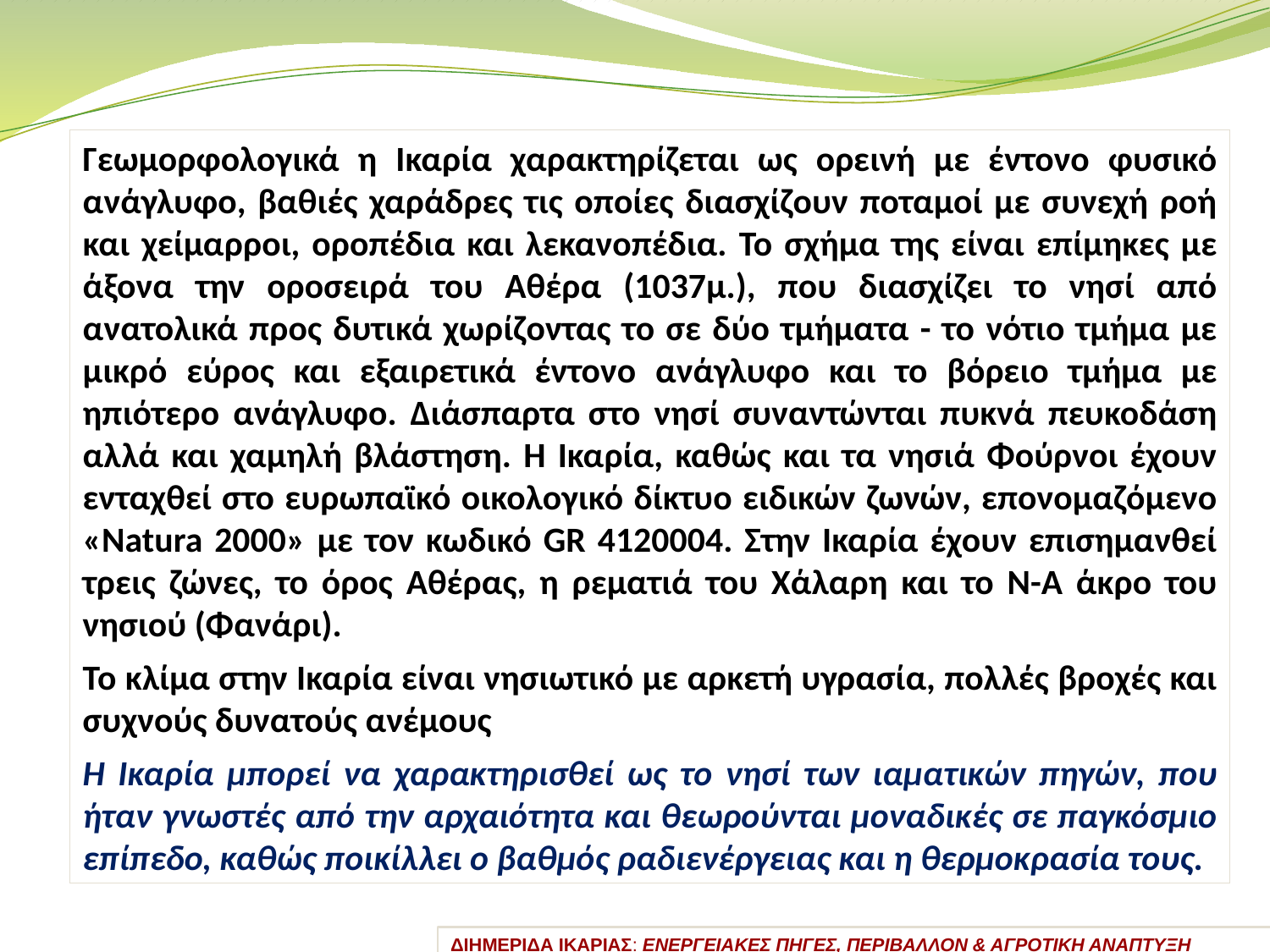

Γεωμορφολογικά η Ικαρία χαρακτηρίζεται ως ορεινή με έντονο φυσικό ανάγλυφο, βαθιές χαράδρες τις οποίες διασχίζουν ποταμοί με συνεχή ροή και χείμαρροι, οροπέδια και λεκανοπέδια. Το σχήμα της είναι επίμηκες με άξονα την οροσειρά του Αθέρα (1037μ.), που διασχίζει το νησί από ανατολικά προς δυτικά χωρίζοντας το σε δύο τμήματα - το νότιο τμήμα με μικρό εύρος και εξαιρετικά έντονο ανάγλυφο και το βόρειο τμήμα με ηπιότερο ανάγλυφο. Διάσπαρτα στο νησί συναντώνται πυκνά πευκοδάση αλλά και χαμηλή βλάστηση. Η Ικαρία, καθώς και τα νησιά Φούρνοι έχουν ενταχθεί στο ευρωπαϊκό οικολογικό δίκτυο ειδικών ζωνών, επονομαζόμενο «Natura 2000» με τον κωδικό GR 4120004. Στην Ικαρία έχουν επισημανθεί τρεις ζώνες, το όρος Αθέρας, η ρεματιά του Χάλαρη και το Ν-Α άκρο του νησιού (Φανάρι).
Το κλίμα στην Ικαρία είναι νησιωτικό με αρκετή υγρασία, πολλές βροχές και συχνούς δυνατούς ανέμους
Η Ικαρία μπορεί να χαρακτηρισθεί ως το νησί των ιαματικών πηγών, που ήταν γνωστές από την αρχαιότητα και θεωρούνται μοναδικές σε παγκόσμιο επίπεδο, καθώς ποικίλλει ο βαθμός ραδιενέργειας και η θερμοκρασία τους.
ΔΙΗΜΕΡΙΔΑ ΙΚΑΡΙΑΣ: ΕΝΕΡΓΕΙΑΚΕΣ ΠΗΓΕΣ, ΠΕΡΙΒΑΛΛΟΝ & ΑΓΡΟΤΙΚΗ ΑΝΑΠΤΥΞΗ